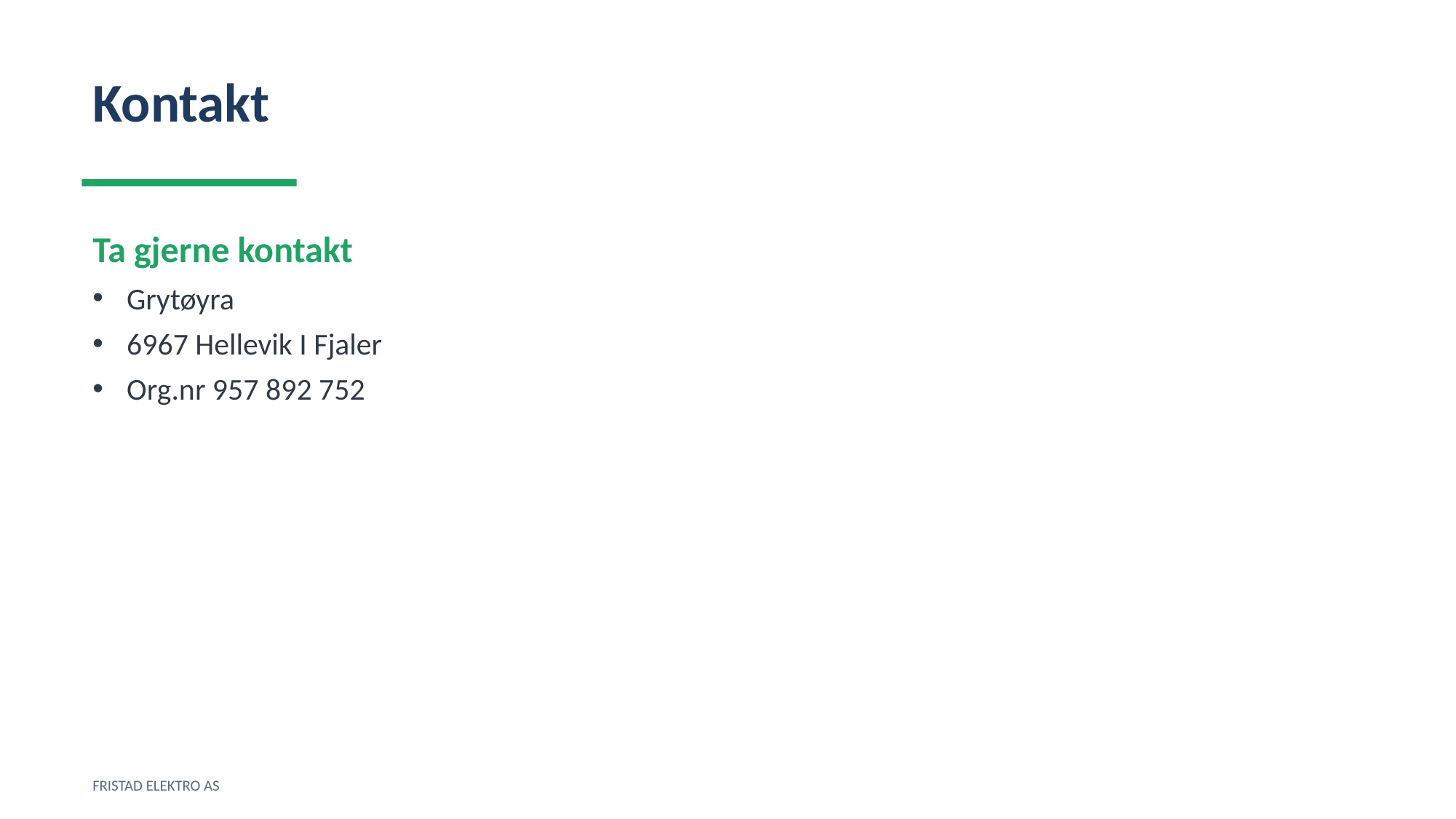

Kontakt

Ta gjerne kontakt
Grytøyra
6967 Hellevik I Fjaler
Org.nr 957 892 752
FRISTAD ELEKTRO AS